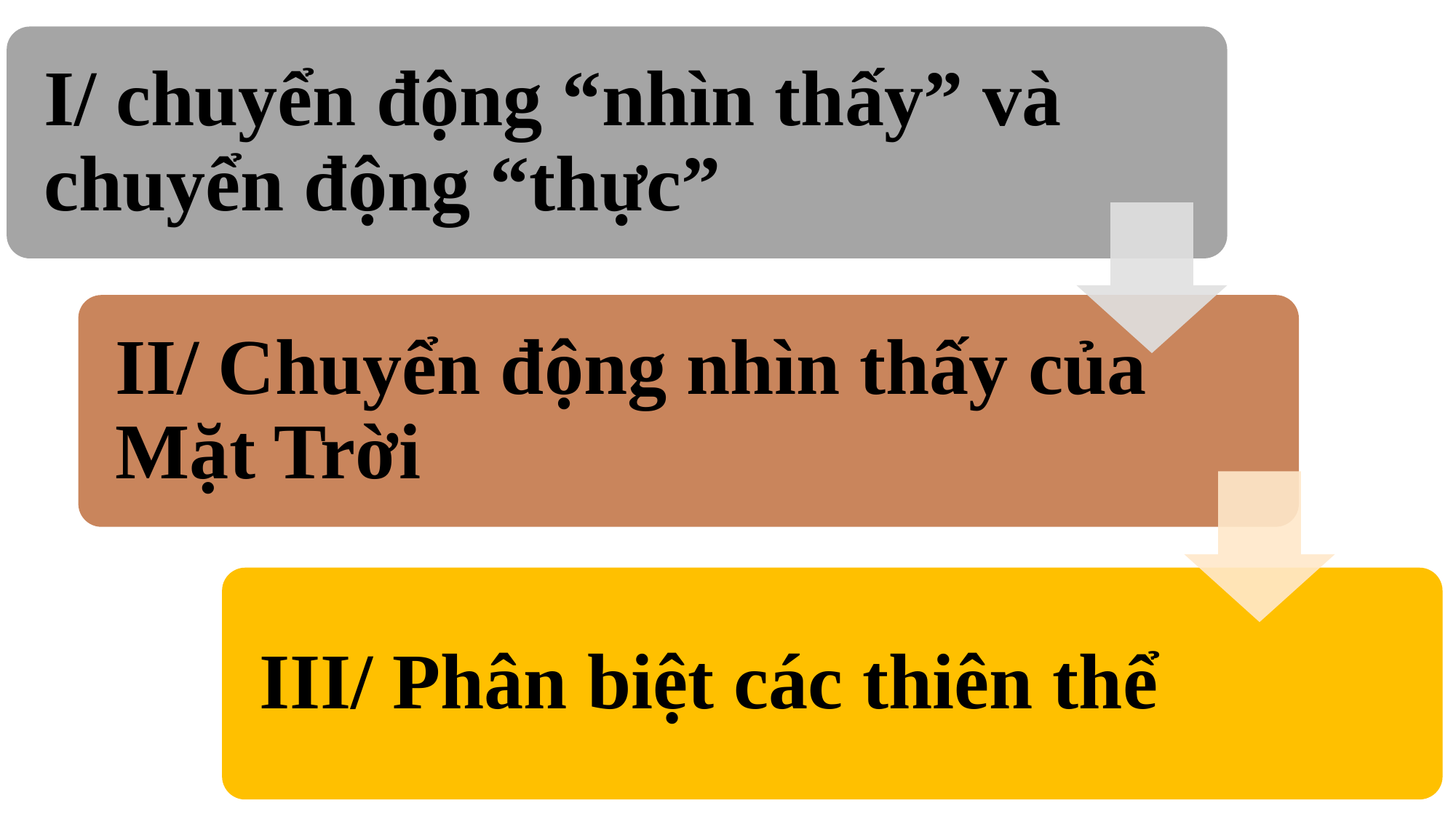

I/ chuyển động “nhìn thấy” và chuyển động “thực”
II/ Chuyển động nhìn thấy của Mặt Trời
III/ Phân biệt các thiên thể